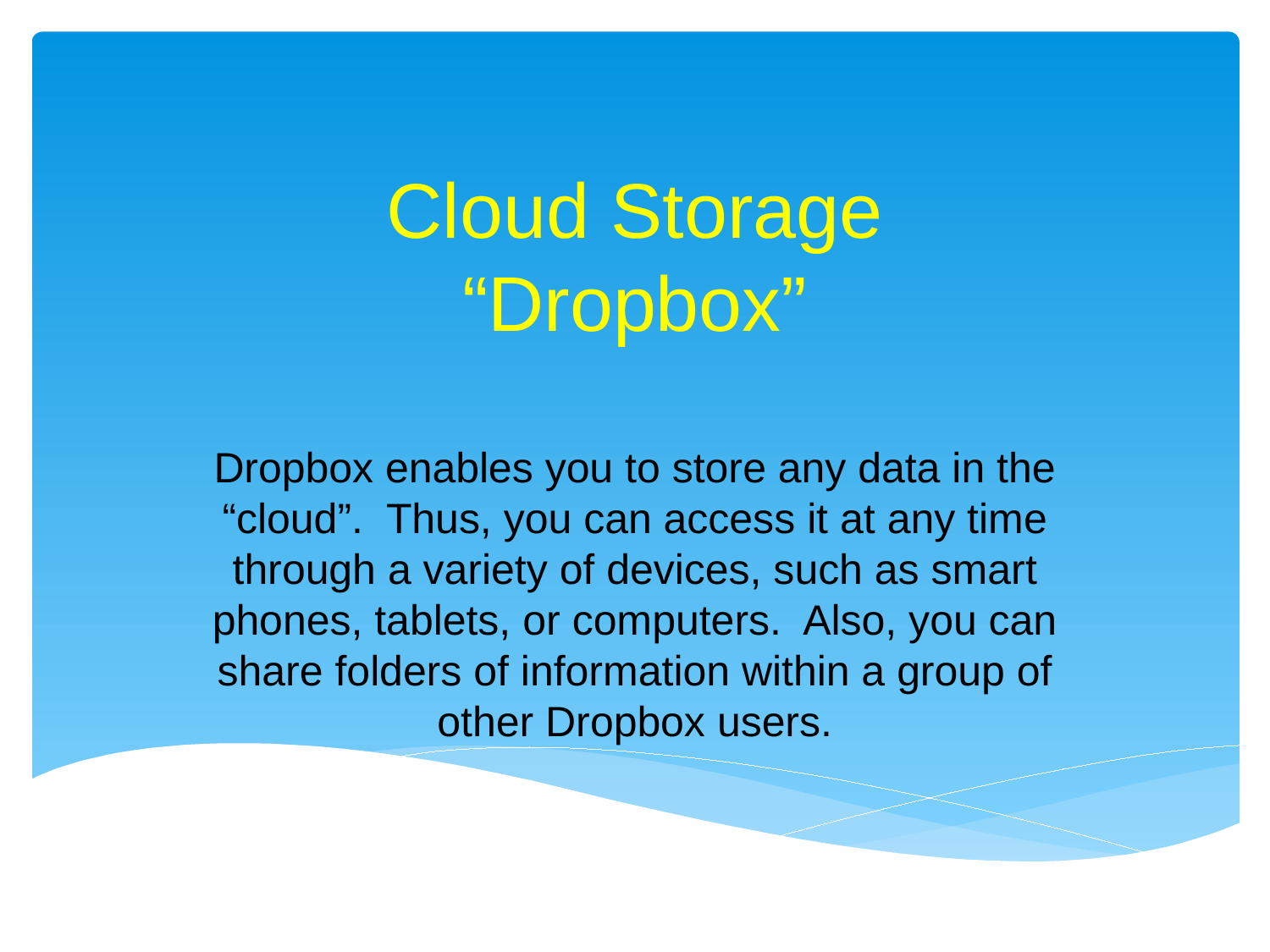

# Cloud Storage “Dropbox”
Dropbox enables you to store any data in the “cloud”.  Thus, you can access it at any time through a variety of devices, such as smart phones, tablets, or computers.  Also, you can share folders of information within a group of other Dropbox users.